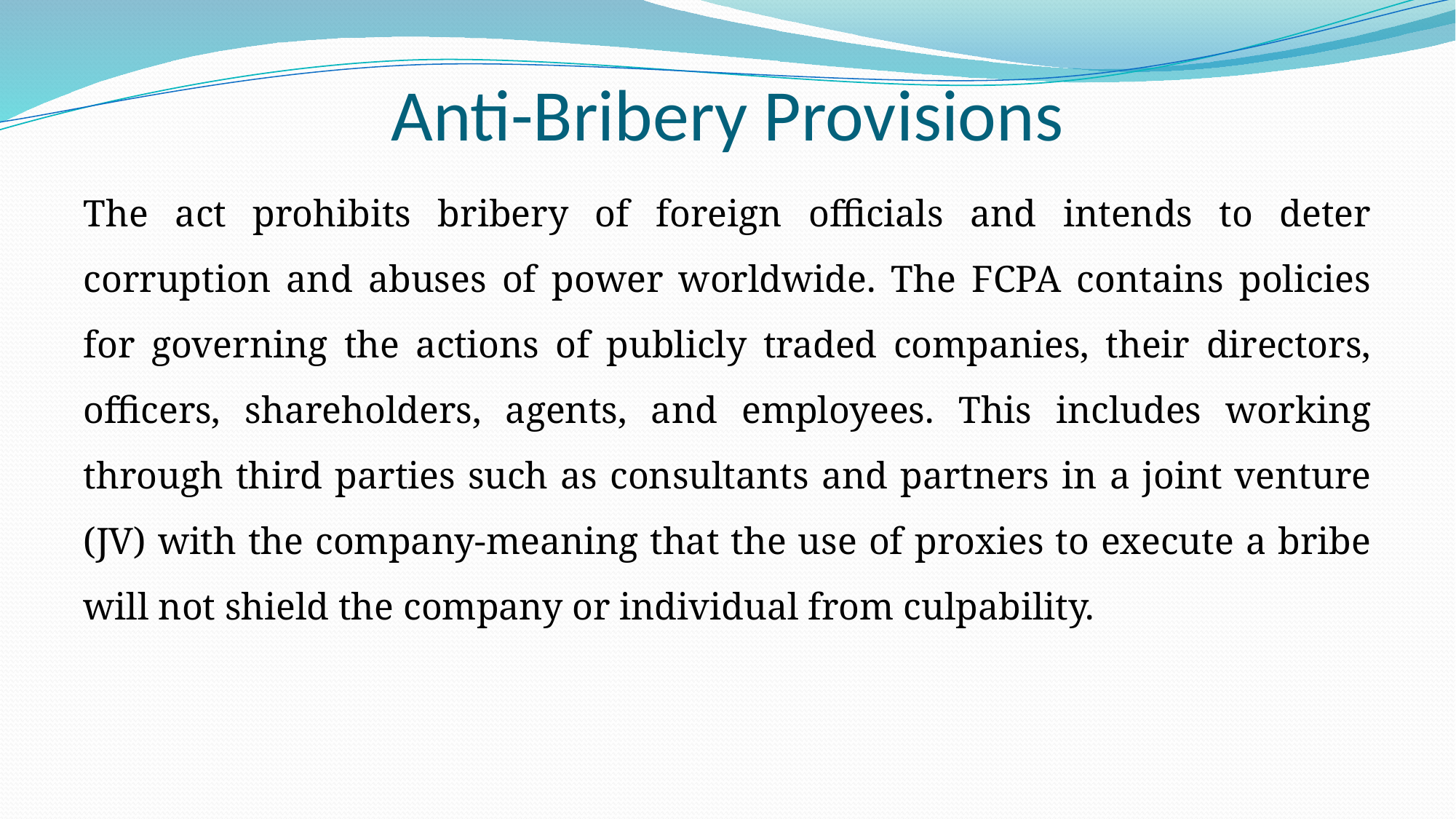

# Anti-Bribery Provisions
The act prohibits bribery of foreign officials and intends to deter corruption and abuses of power worldwide. The FCPA contains policies for governing the actions of publicly traded companies, their directors, officers, shareholders, agents, and employees. This includes working through third parties such as consultants and partners in a joint venture (JV) with the company-meaning that the use of proxies to execute a bribe will not shield the company or individual from culpability.